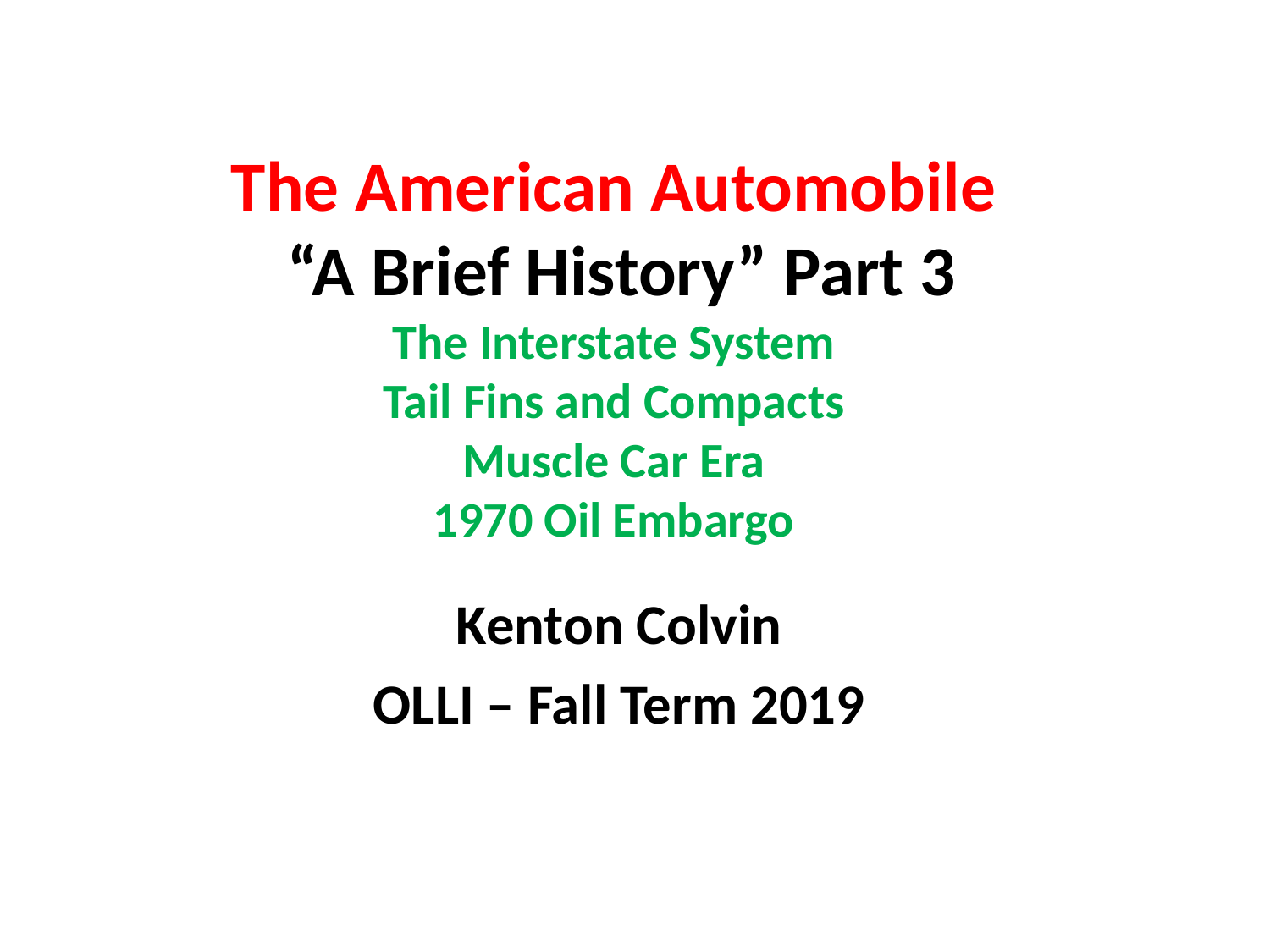

# The American Automobile “A Brief History” Part 3 The Interstate System Tail Fins and Compacts Muscle Car Era 1970 Oil Embargo
Kenton Colvin
OLLI – Fall Term 2019